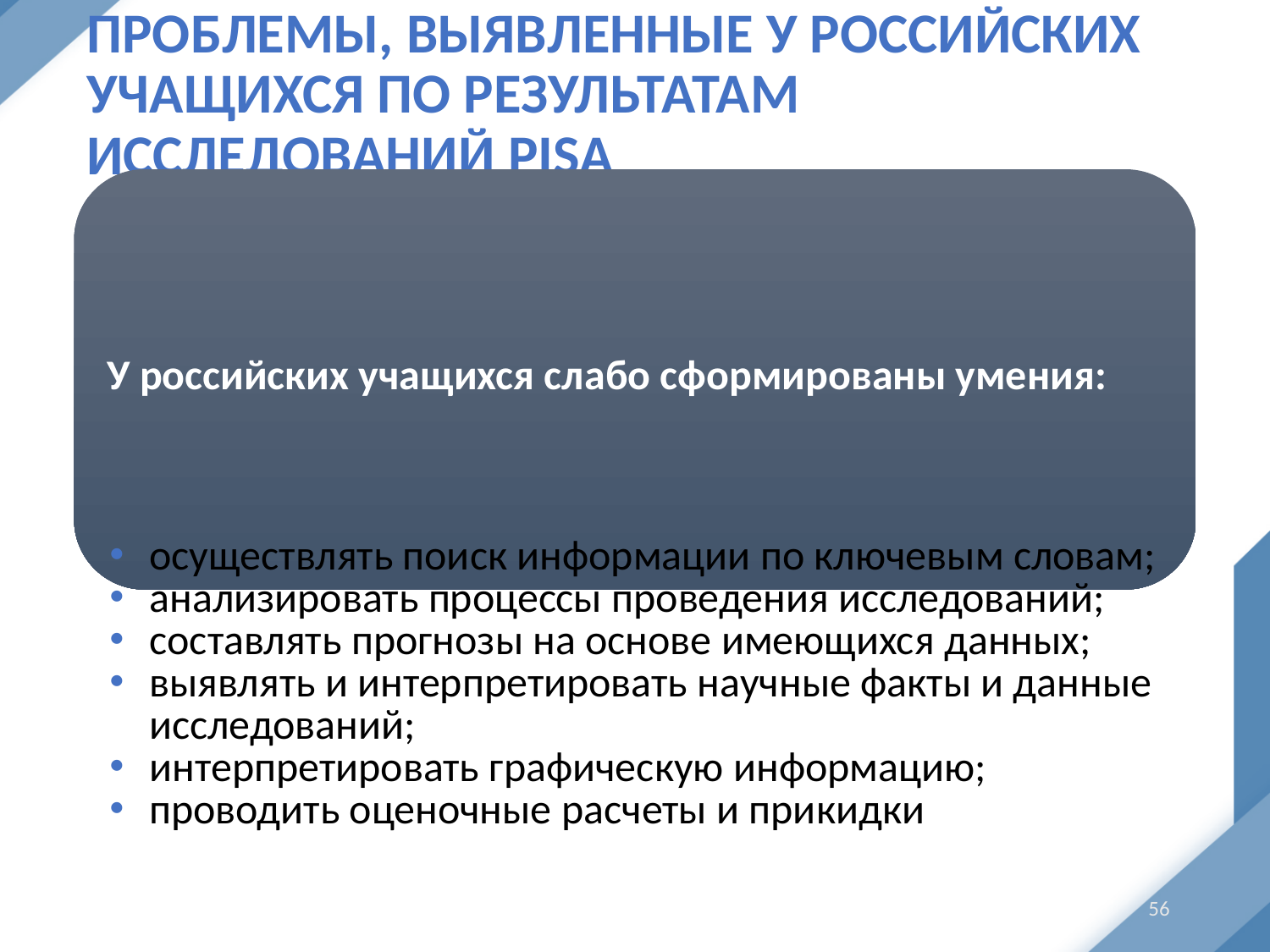

# Проблемы, выявленные у российских учащихся по результатам исследований PISA
У российских учащихся слабо сформированы умения:
осуществлять поиск информации по ключевым словам;
анализировать процессы проведения исследований;
составлять прогнозы на основе имеющихся данных;
выявлять и интерпретировать научные факты и данные исследований;
интерпретировать графическую информацию;
проводить оценочные расчеты и прикидки
56